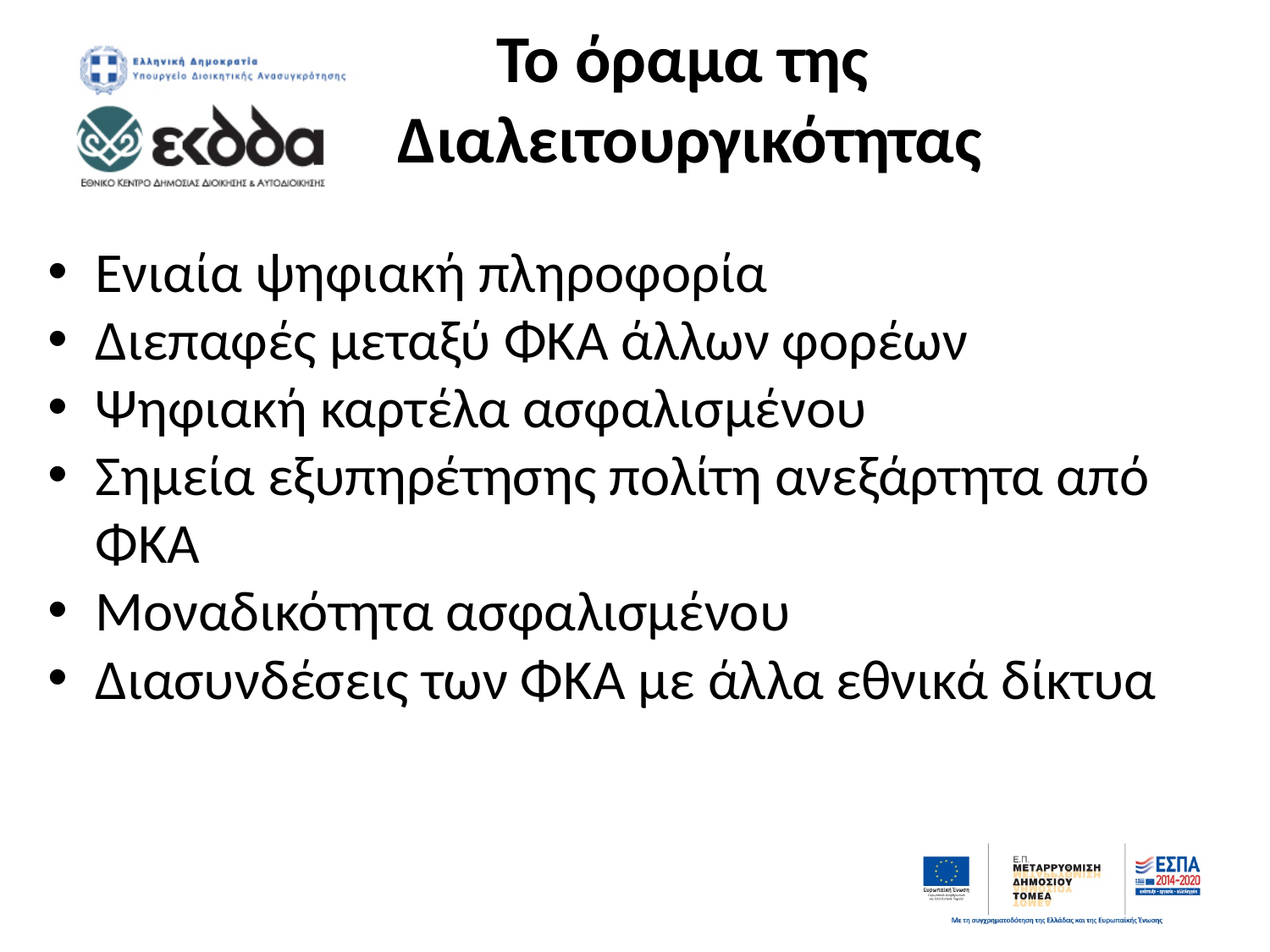

# Το όραμα της  Διαλειτουργικότητας
Ενιαία ψηφιακή πληροφορία
Διεπαφές μεταξύ ΦΚΑ άλλων φορέων
Ψηφιακή καρτέλα ασφαλισμένου
Σημεία εξυπηρέτησης πολίτη ανεξάρτητα από ΦΚΑ
Μοναδικότητα ασφαλισμένου
Διασυνδέσεις των ΦΚΑ με άλλα εθνικά δίκτυα